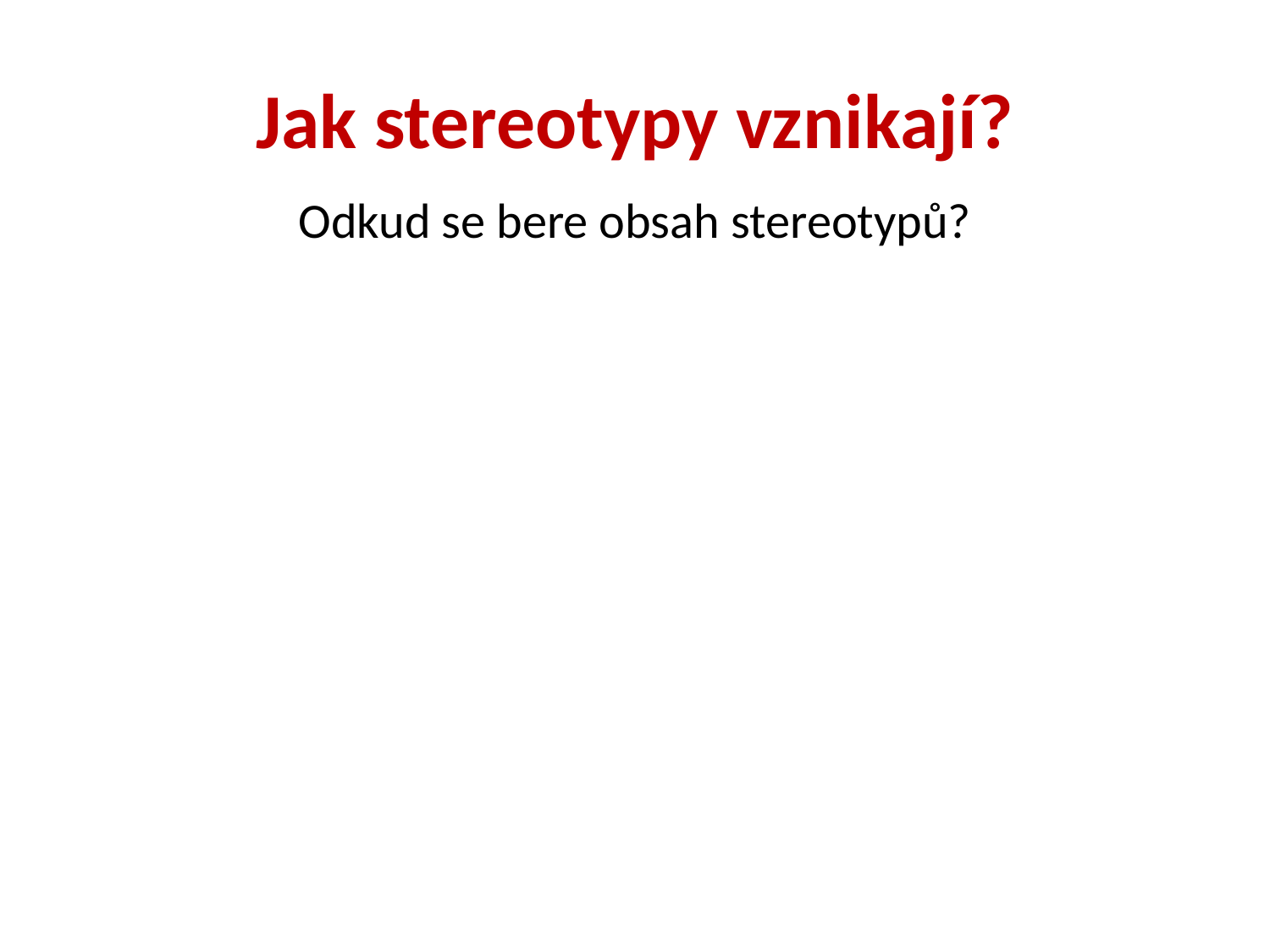

# Jak stereotypy vznikají?
Odkud se bere obsah stereotypů?